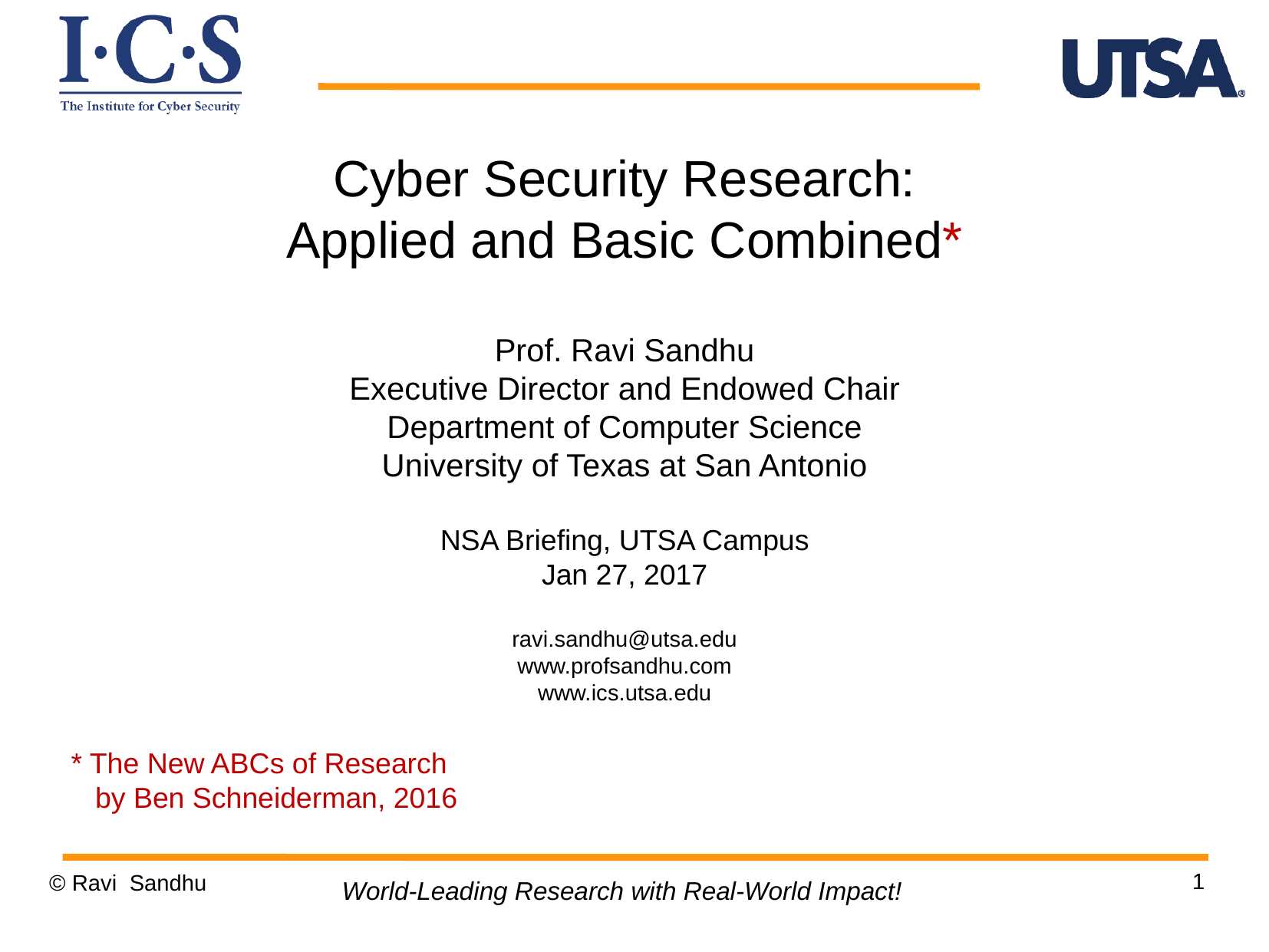

Cyber Security Research:
Applied and Basic Combined*

Prof. Ravi Sandhu
Executive Director and Endowed Chair
Department of Computer Science
University of Texas at San Antonio

NSA Briefing, UTSA Campus
Jan 27, 2017

ravi.sandhu@utsa.edu
www.profsandhu.com
www.ics.utsa.edu

* The New ABCs of Research
   by Ben Schneiderman, 2016

1
© Ravi  Sandhu
World-Leading Research with Real-World Impact!